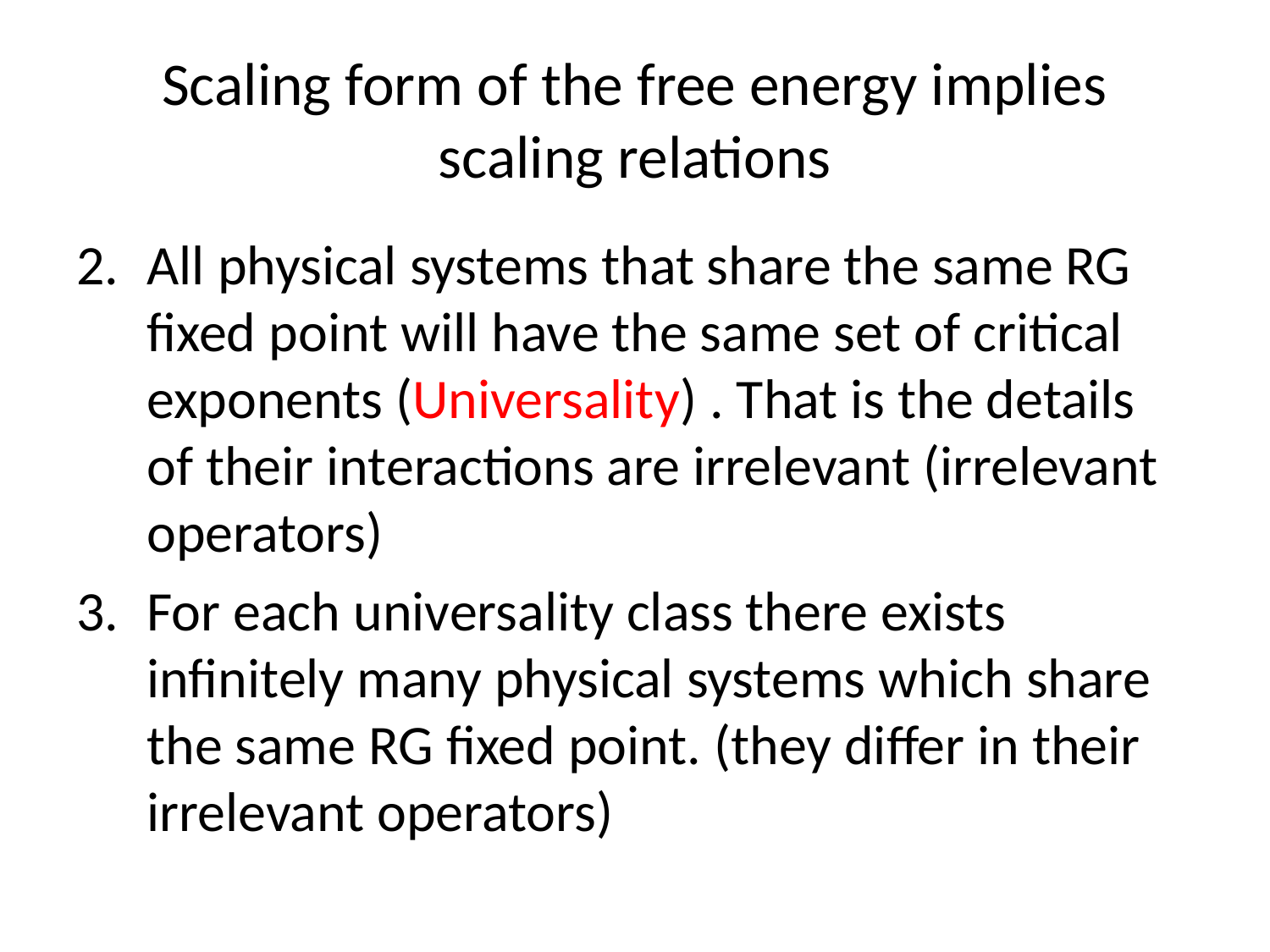

# Scaling form of the free energy implies scaling relations
All physical systems that share the same RG fixed point will have the same set of critical exponents (Universality) . That is the details of their interactions are irrelevant (irrelevant operators)
For each universality class there exists infinitely many physical systems which share the same RG fixed point. (they differ in their irrelevant operators)